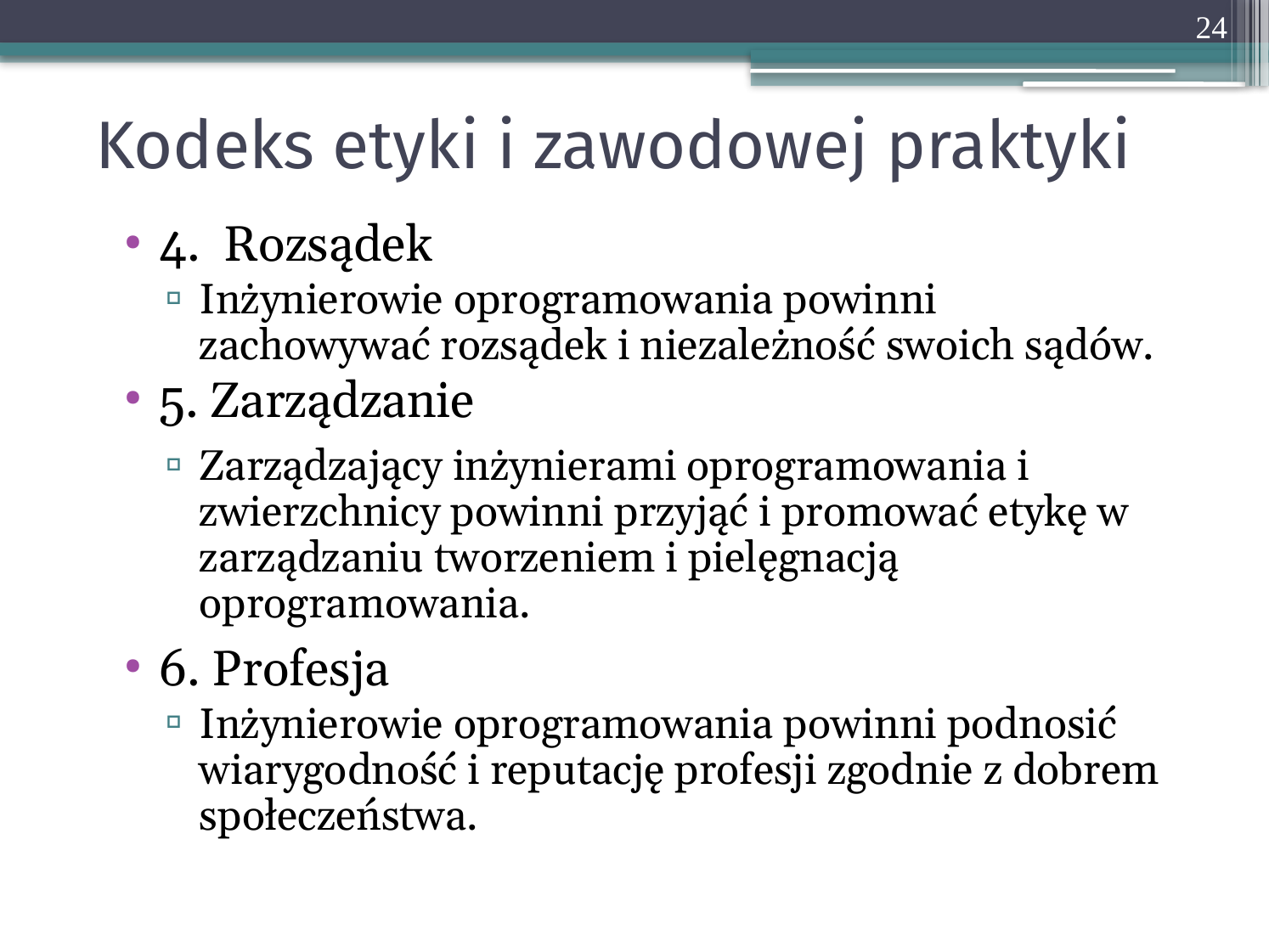

24
# Kodeks etyki i zawodowej praktyki

4.  Rozsądek
Inżynierowie oprogramowania powinni zachowywać rozsądek i niezależność swoich sądów.
5. Zarządzanie
Zarządzający inżynierami oprogramowania i zwierzchnicy powinni przyjąć i promować etykę w zarządzaniu tworzeniem i pielęgnacją oprogramowania.
6. Profesja
Inżynierowie oprogramowania powinni podnosić wiarygodność i reputację profesji zgodnie z dobrem społeczeństwa.